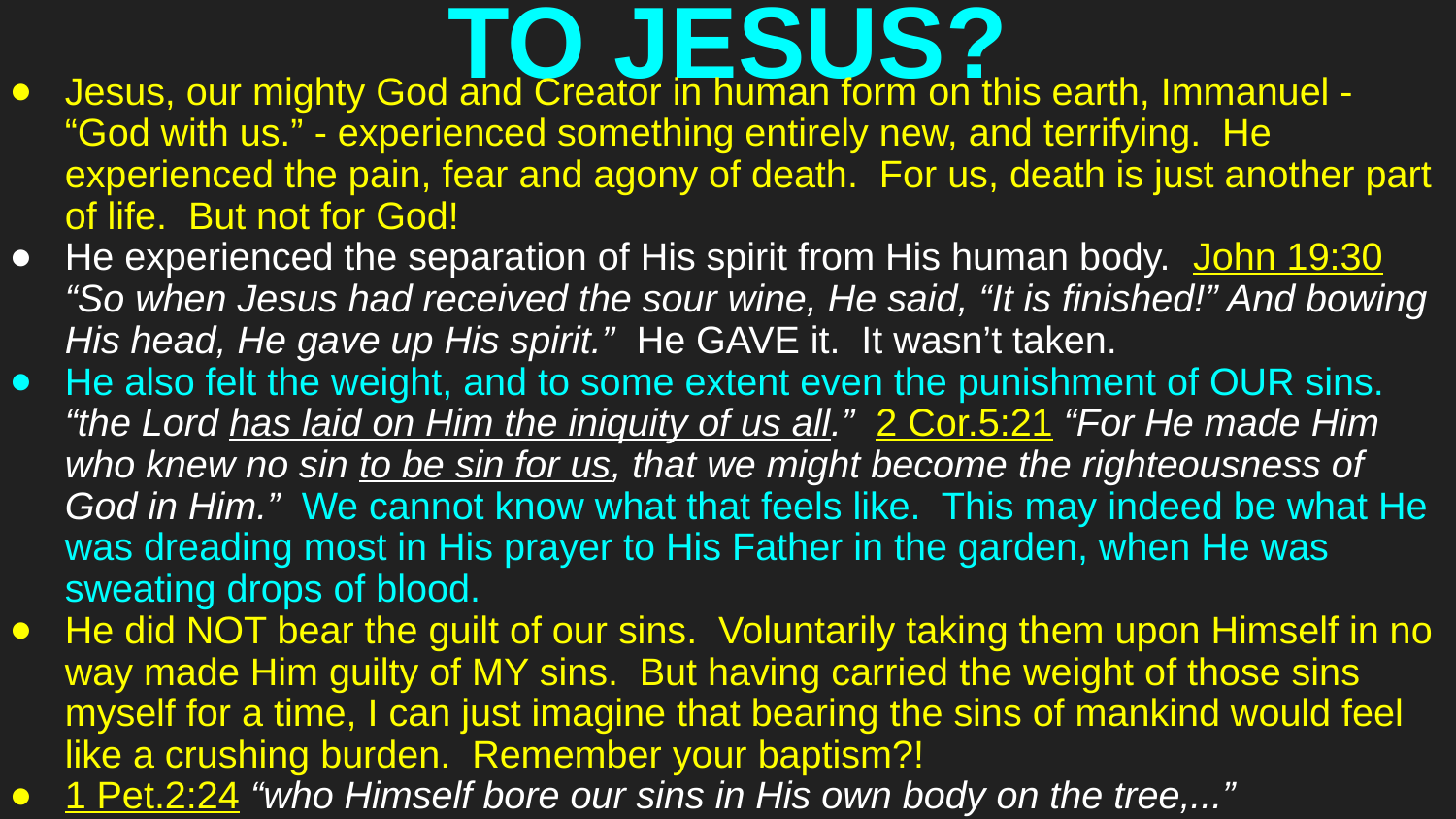

# TO JESUS?
Jesus, our mighty God and Creator in human form on this earth, Immanuel - “God with us.” - experienced something entirely new, and terrifying.  He experienced the pain, fear and agony of death.  For us, death is just another part of life.  But not for God!
He experienced the separation of His spirit from His human body.  John 19:30 “So when Jesus had received the sour wine, He said, “It is finished!” And bowing His head, He gave up His spirit.”  He GAVE it.  It wasn’t taken.
He also felt the weight, and to some extent even the punishment of OUR sins.  “the Lord has laid on Him the iniquity of us all.”  2 Cor.5:21 “For He made Him who knew no sin to be sin for us, that we might become the righteousness of God in Him.”  We cannot know what that feels like.  This may indeed be what He was dreading most in His prayer to His Father in the garden, when He was sweating drops of blood.
He did NOT bear the guilt of our sins.  Voluntarily taking them upon Himself in no way made Him guilty of MY sins.  But having carried the weight of those sins myself for a time, I can just imagine that bearing the sins of mankind would feel like a crushing burden.  Remember your baptism?!
1 Pet.2:24 “who Himself bore our sins in His own body on the tree,...”